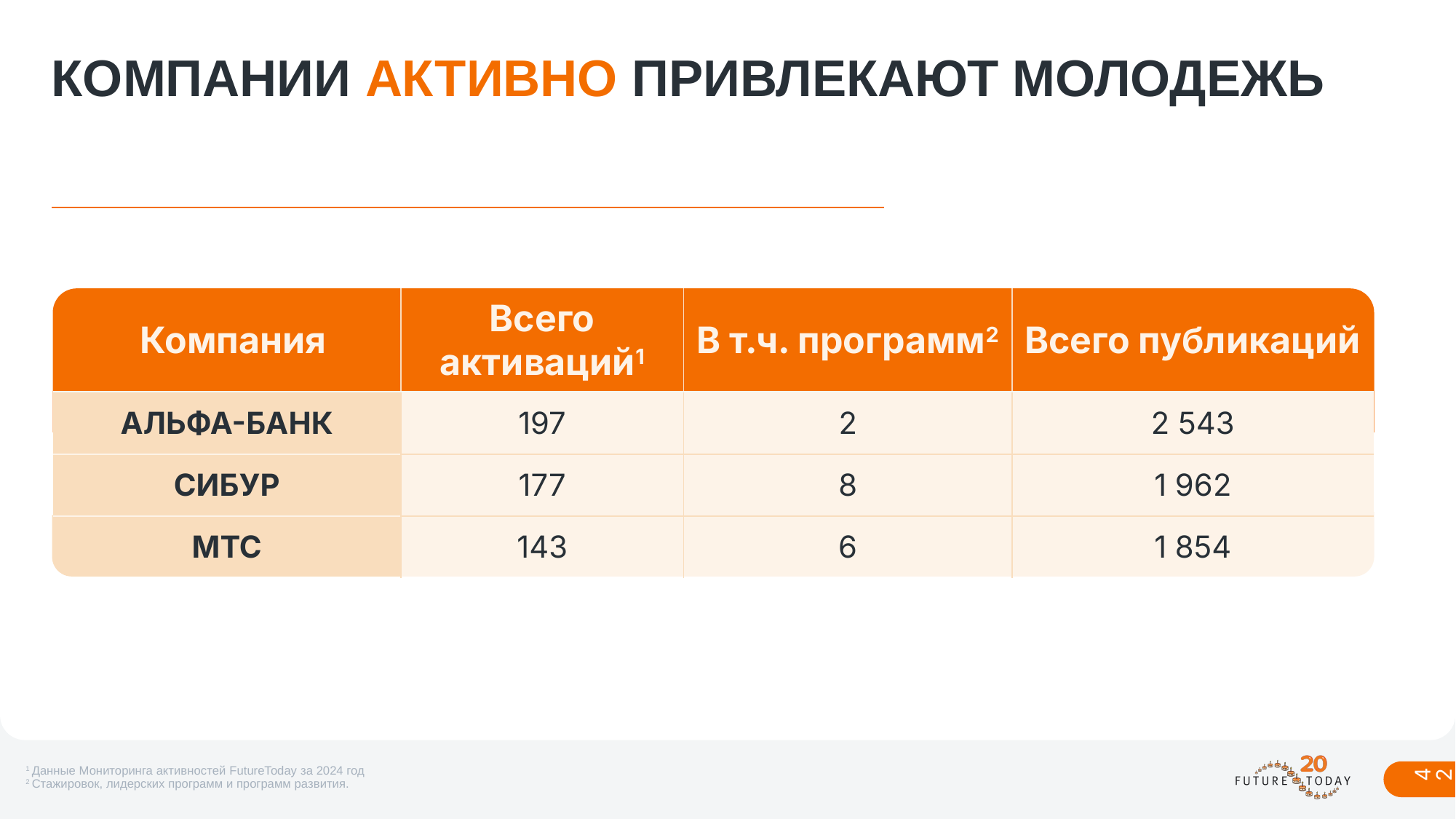

# КОМПАНИИ АКТИВНО ПРИВЛЕКАЮТ МОЛОДЕЖЬ
| Компания | Всего активаций1 | В т.ч. программ2 | Всего публикаций |
| --- | --- | --- | --- |
| АЛЬФА-БАНК | 197 | 2 | 2 543 |
| СИБУР | 177 | 8 | 1 962 |
| МТС | 143 | 6 | 1 854 |

42
1 Данные Мониторинга активностей FutureToday за 2024 год
2 Стажировок, лидерских программ и программ развития.